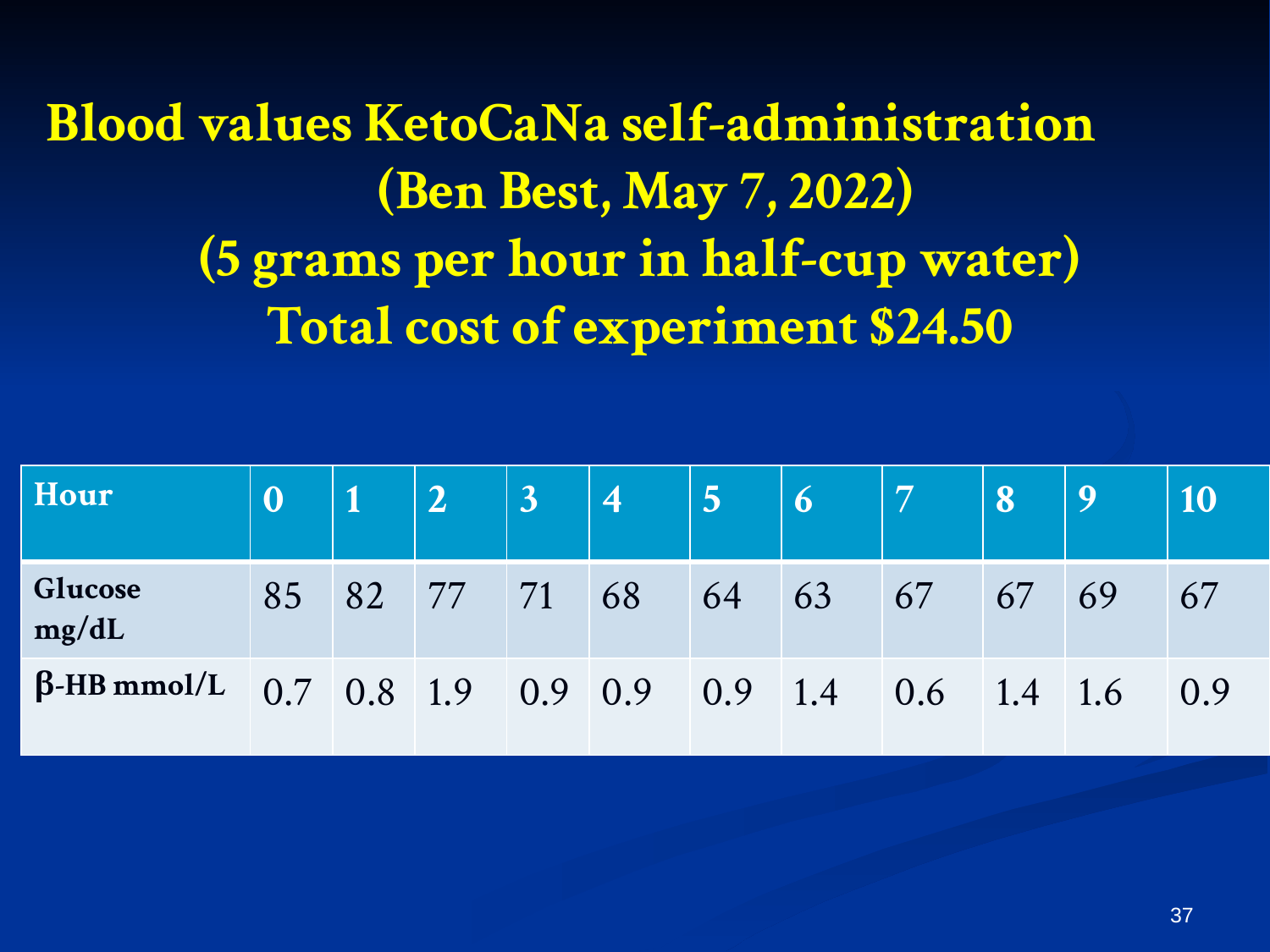

# Blood values KetoCaNa self-administration              (Ben Best, May 7, 2022) (5 grams per hour in half-cup water) Total cost of experiment $24.50

| Hour | 0 | 1 | 2 | 3 | 4 | 5 | 6 | 7 | 8 | 9 | 10 |
| --- | --- | --- | --- | --- | --- | --- | --- | --- | --- | --- | --- |
| Glucose mg/dL | 85 | 82 | 77 | 71 | 68 | 64 | 63 | 67 | 67 | 69 | 67 |
| β-HB mmol/L | 0.7 | 0.8 | 1.9 | 0.9 | 0.9 | 0.9 | 1.4 | 0.6 | 1.4 | 1.6 | 0.9 |
37